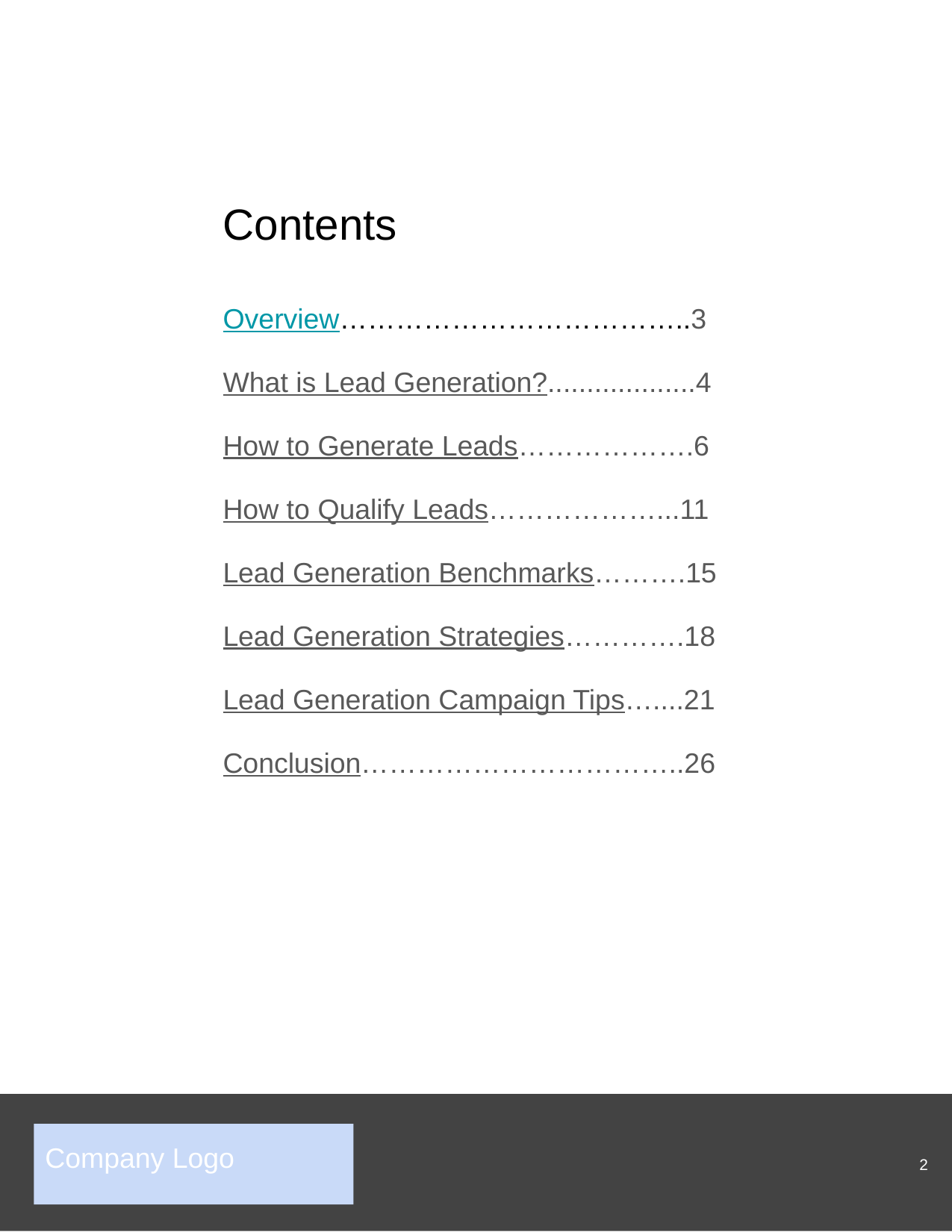

# Contents
Overview………………………………..3
What is Lead Generation?...................4
How to Generate Leads……………….6
How to Qualify Leads………………...11
Lead Generation Benchmarks……….15
Lead Generation Strategies………….18
Lead Generation Campaign Tips…....21
Conclusion……………………………..26

2
Company Logo